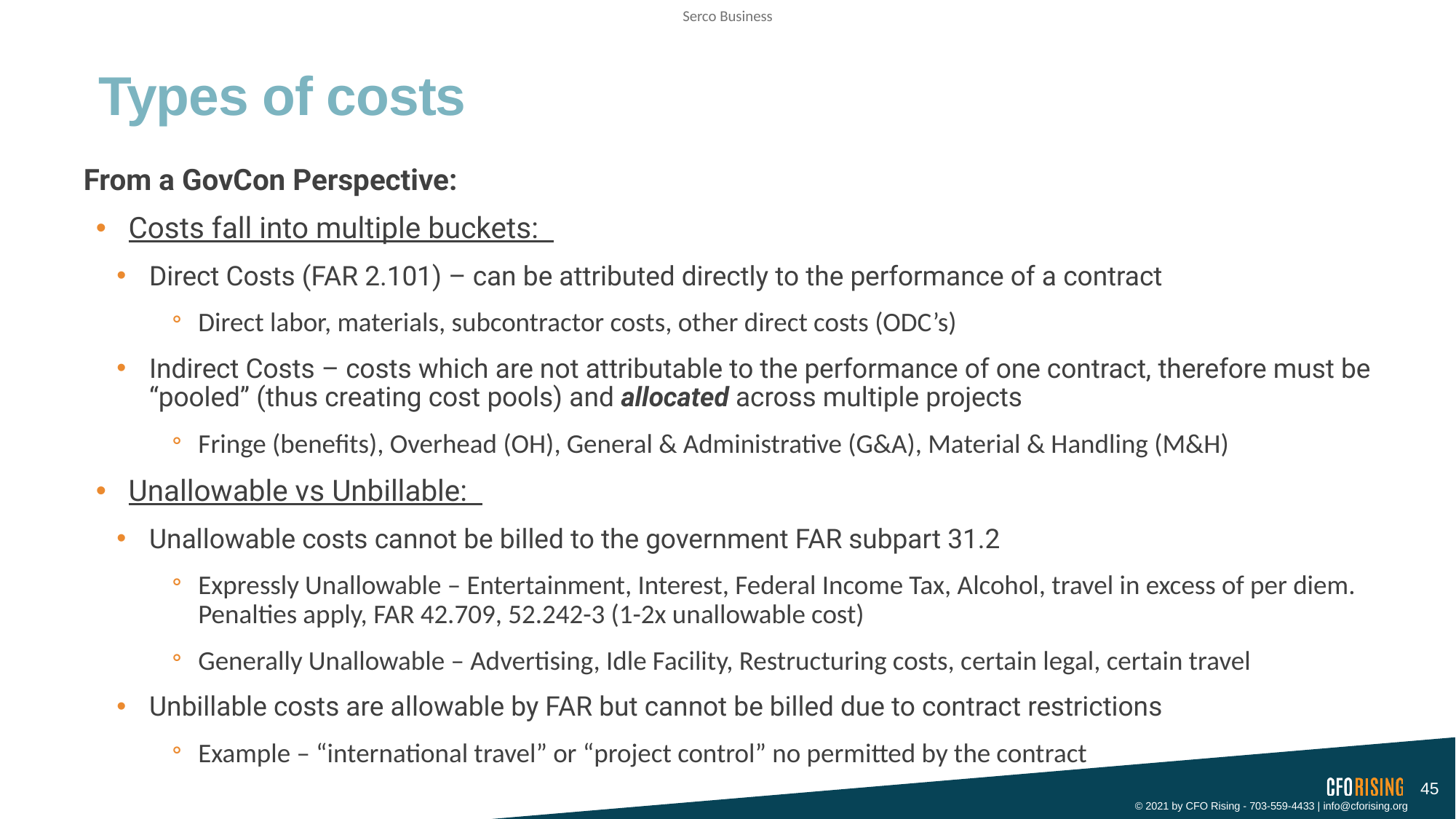

# Types of costs
From a GovCon Perspective:
Costs fall into multiple buckets:
Direct Costs (FAR 2.101) – can be attributed directly to the performance of a contract
Direct labor, materials, subcontractor costs, other direct costs (ODC’s)
Indirect Costs – costs which are not attributable to the performance of one contract, therefore must be “pooled” (thus creating cost pools) and allocated across multiple projects
Fringe (benefits), Overhead (OH), General & Administrative (G&A), Material & Handling (M&H)
Unallowable vs Unbillable:
Unallowable costs cannot be billed to the government FAR subpart 31.2
Expressly Unallowable – Entertainment, Interest, Federal Income Tax, Alcohol, travel in excess of per diem.  Penalties apply, FAR 42.709, 52.242-3 (1-2x unallowable cost)
Generally Unallowable – Advertising, Idle Facility, Restructuring costs, certain legal, certain travel
Unbillable costs are allowable by FAR but cannot be billed due to contract restrictions
Example – “international travel” or “project control” no permitted by the contract

45